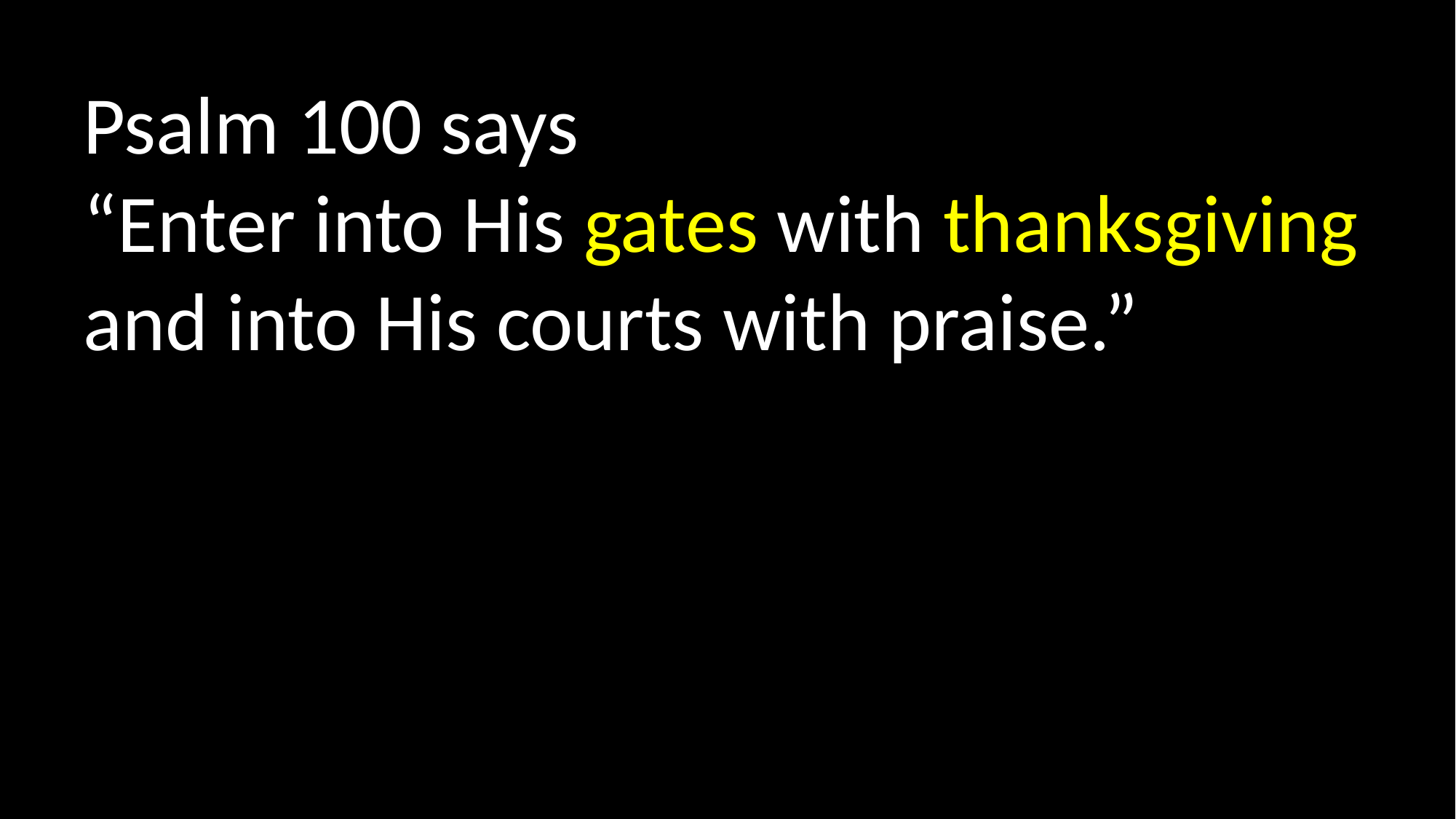

Psalm 100 says
“Enter into His gates with thanksgiving and into His courts with praise.”